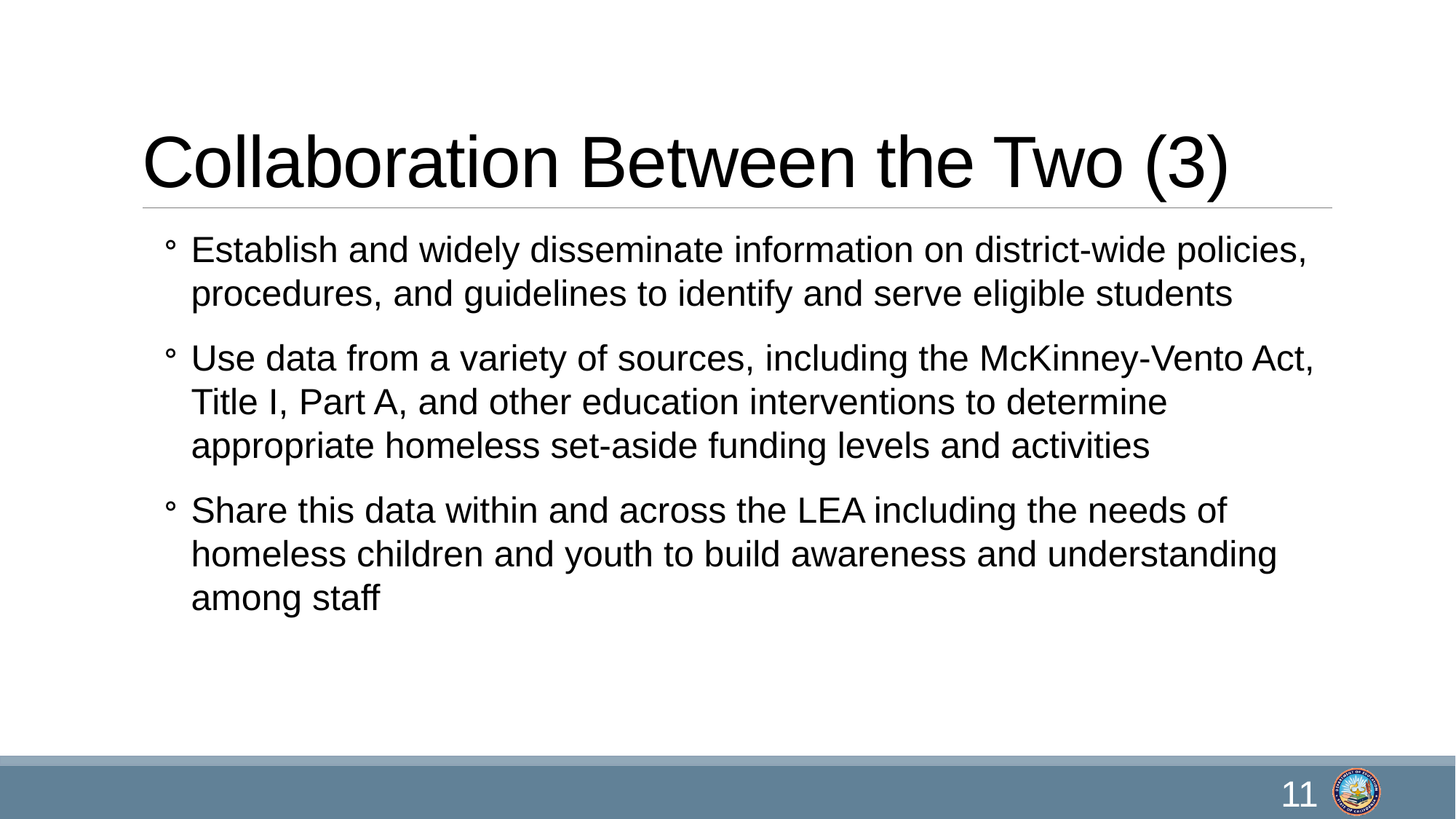

# Collaboration Between the Two (3)
Establish and widely disseminate information on district-wide policies, procedures, and guidelines to identify and serve eligible students
Use data from a variety of sources, including the McKinney-Vento Act, Title I, Part A, and other education interventions to determine appropriate homeless set-aside funding levels and activities
Share this data within and across the LEA including the needs of homeless children and youth to build awareness and understanding among staff
11